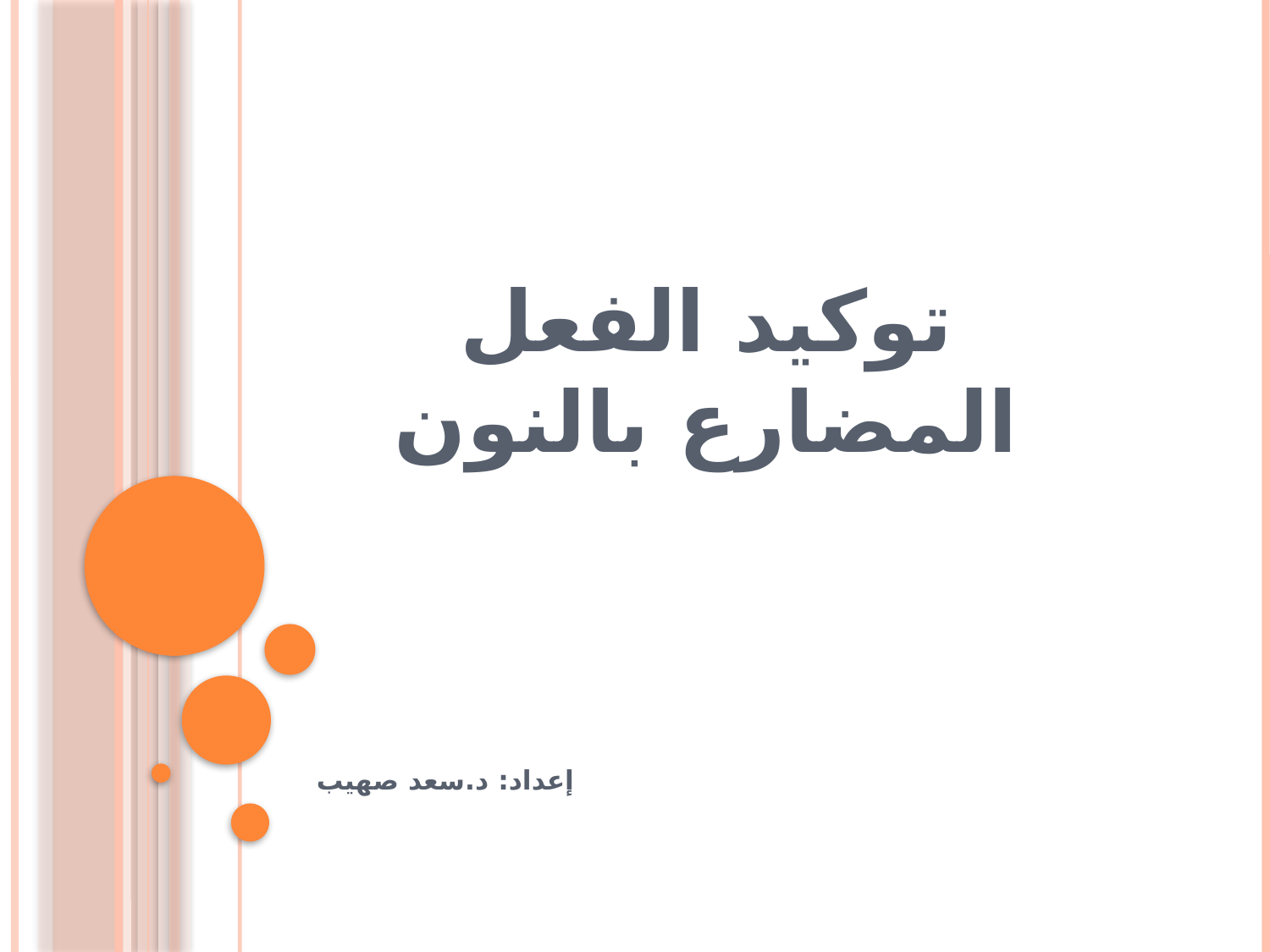

# توكيد الفعل المضارع بالنون
إعداد: د.سعد صهيب